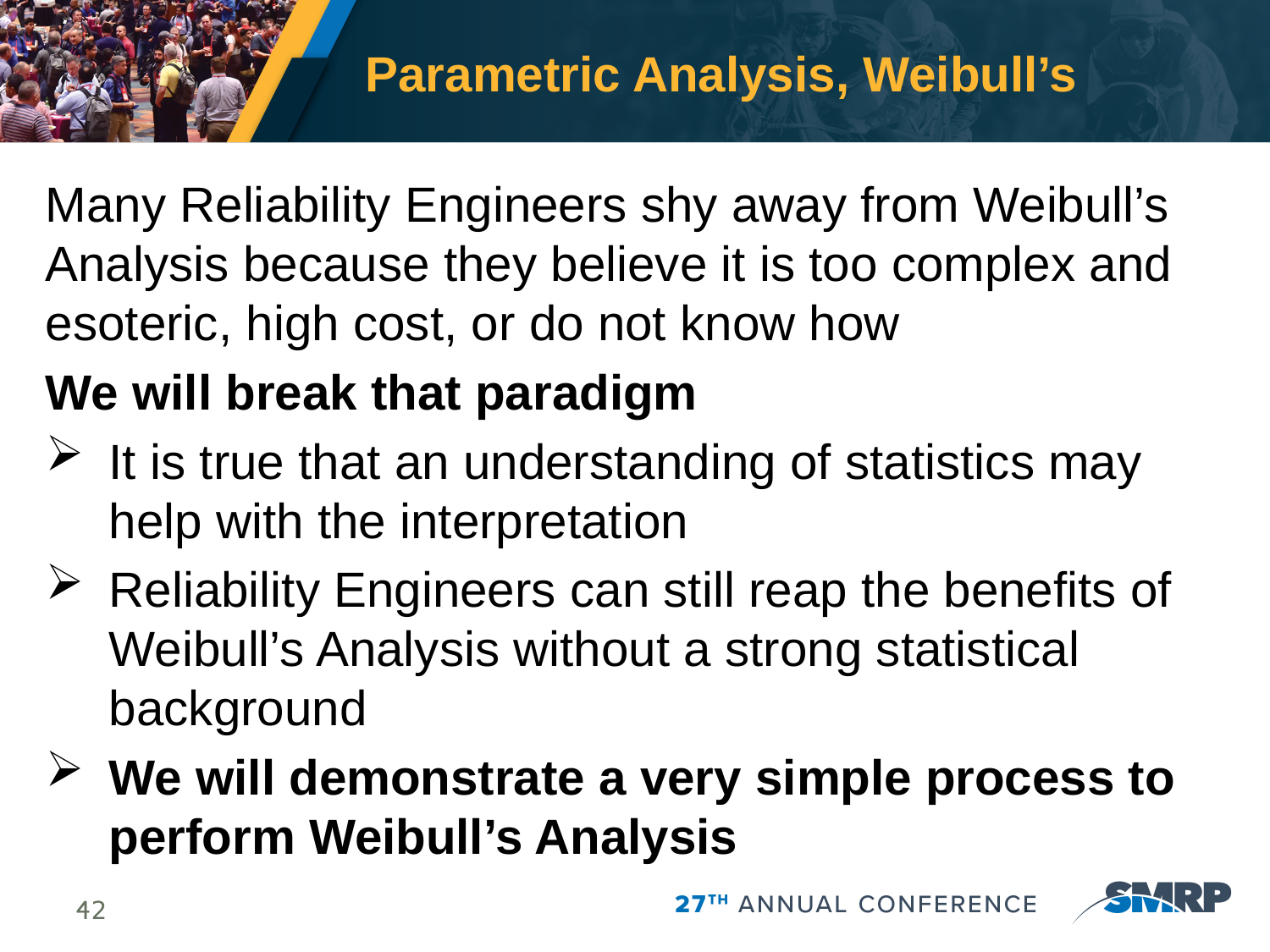

# Parametric Analysis, Weibull’s
Many Reliability Engineers shy away from Weibull’s Analysis because they believe it is too complex and esoteric, high cost, or do not know how
We will break that paradigm
It is true that an understanding of statistics may help with the interpretation
Reliability Engineers can still reap the benefits of Weibull’s Analysis without a strong statistical background
We will demonstrate a very simple process to perform Weibull’s Analysis
42